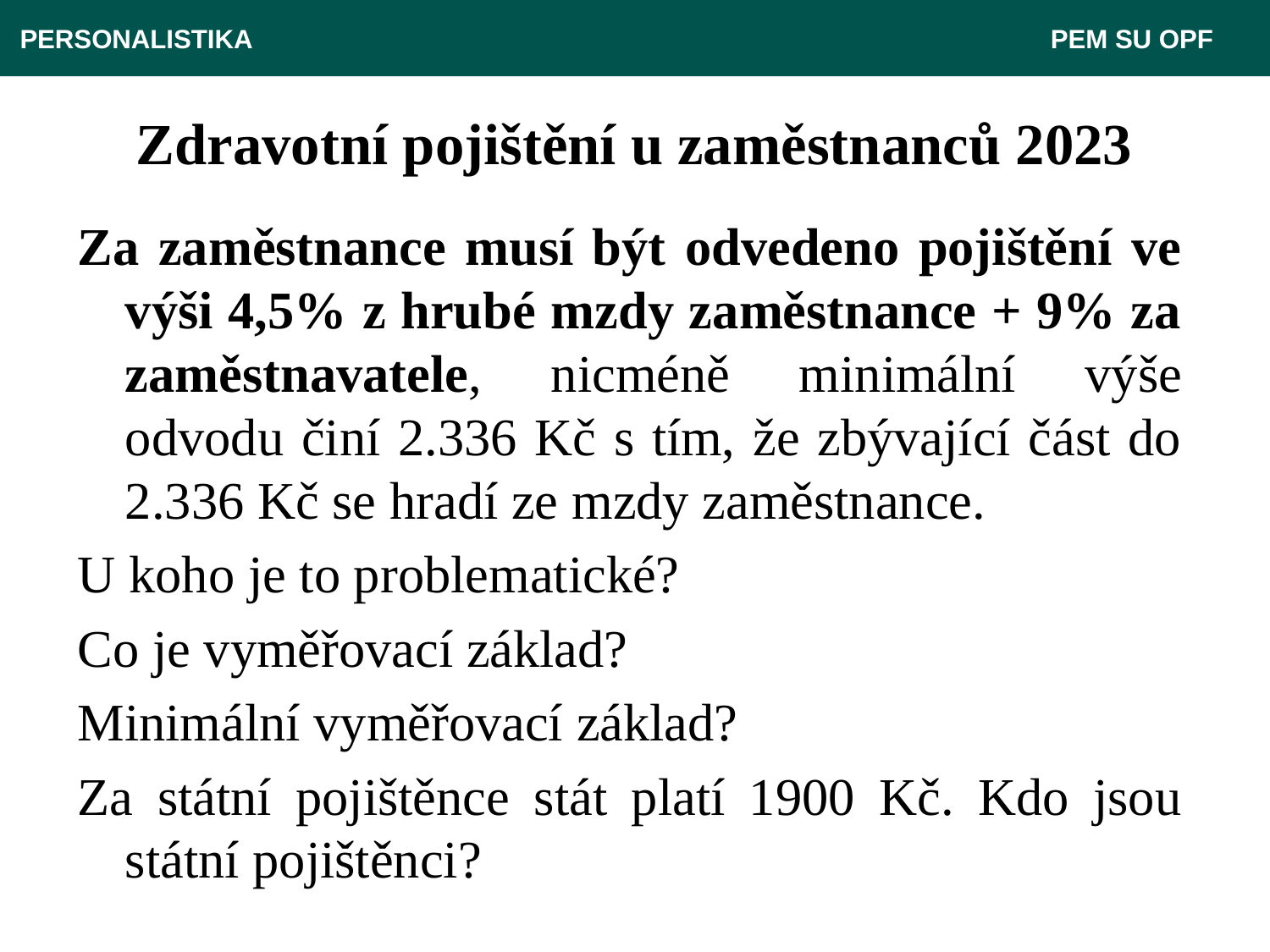

PERSONALISTIKA 							   PEM SU OPF
# Zdravotní pojištění u zaměstnanců 2023
Za zaměstnance musí být odvedeno pojištění ve výši 4,5% z hrubé mzdy zaměstnance + 9% za zaměstnavatele, nicméně minimální výše odvodu činí 2.336 Kč s tím, že zbývající část do 2.336 Kč se hradí ze mzdy zaměstnance.
U koho je to problematické?
Co je vyměřovací základ?
Minimální vyměřovací základ?
Za státní pojištěnce stát platí 1900 Kč. Kdo jsou státní pojištěnci?